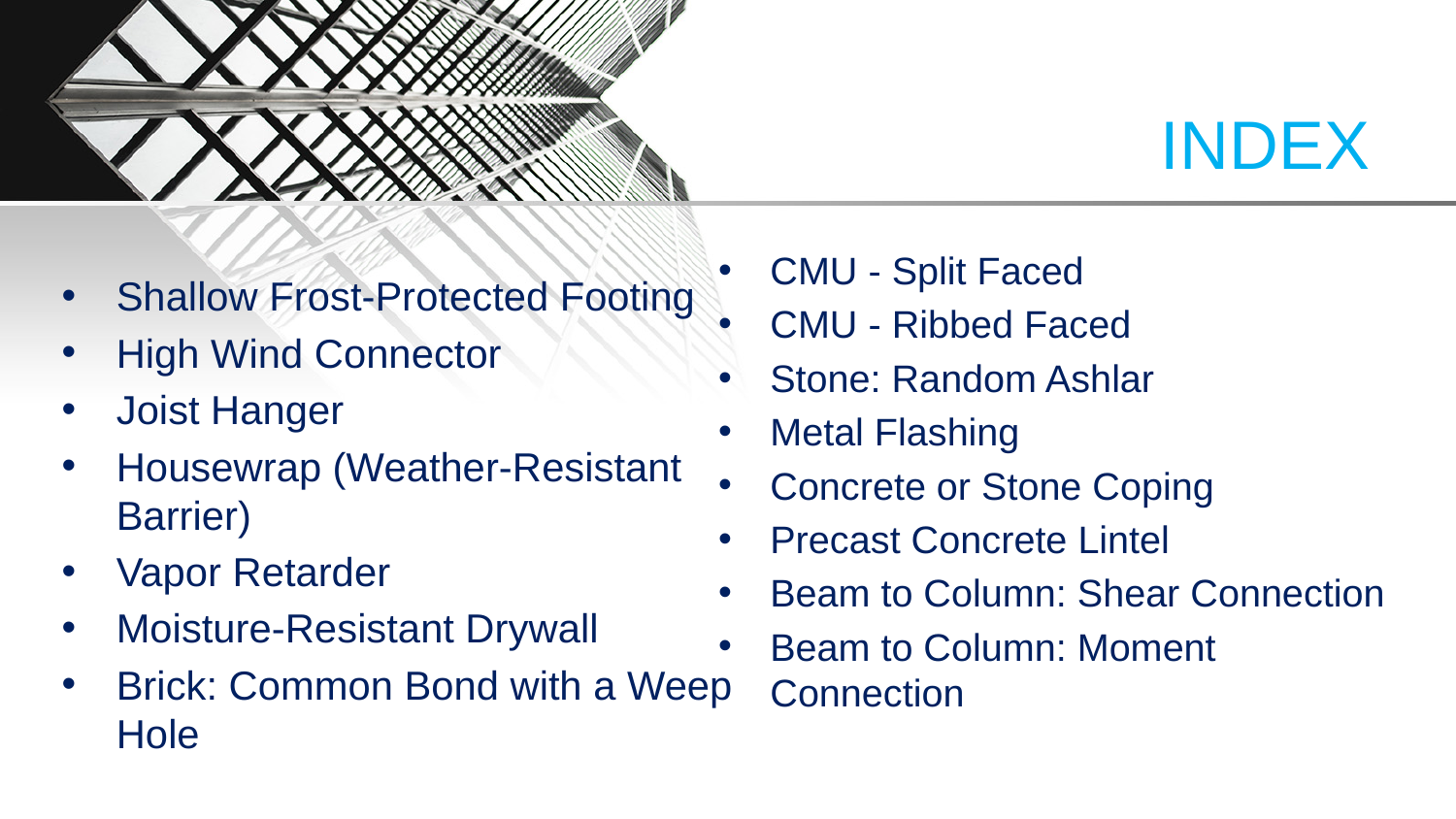

# INDEX
CMU - Split Faced
CMU - Ribbed Faced
Stone: Random Ashlar
Metal Flashing
Concrete or Stone Coping
Precast Concrete Lintel
Beam to Column: Shear Connection
Beam to Column: Moment Connection
Shallow Frost-Protected Footing
High Wind Connector
Joist Hanger
Housewrap (Weather-Resistant Barrier)
Vapor Retarder
Moisture-Resistant Drywall
Brick: Common Bond with a Weep Hole